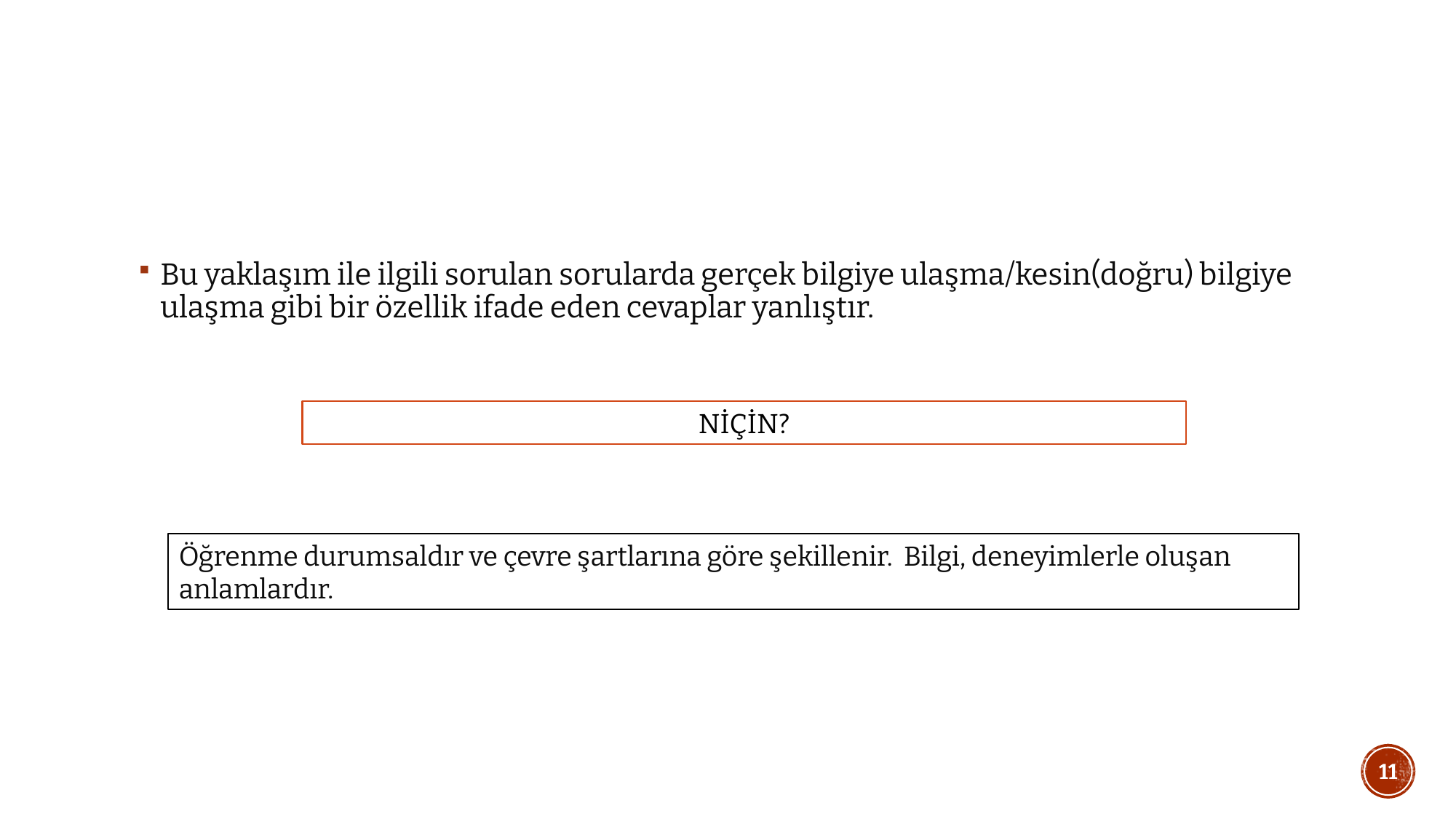

Bu yaklaşım ile ilgili sorulan sorularda gerçek bilgiye ulaşma/kesin(doğru) bilgiye ulaşma gibi bir özellik ifade eden cevaplar yanlıştır.

NİÇİN?
Öğrenme durumsaldır ve çevre şartlarına göre şekillenir.  Bilgi, deneyimlerle oluşan anlamlardır.
11